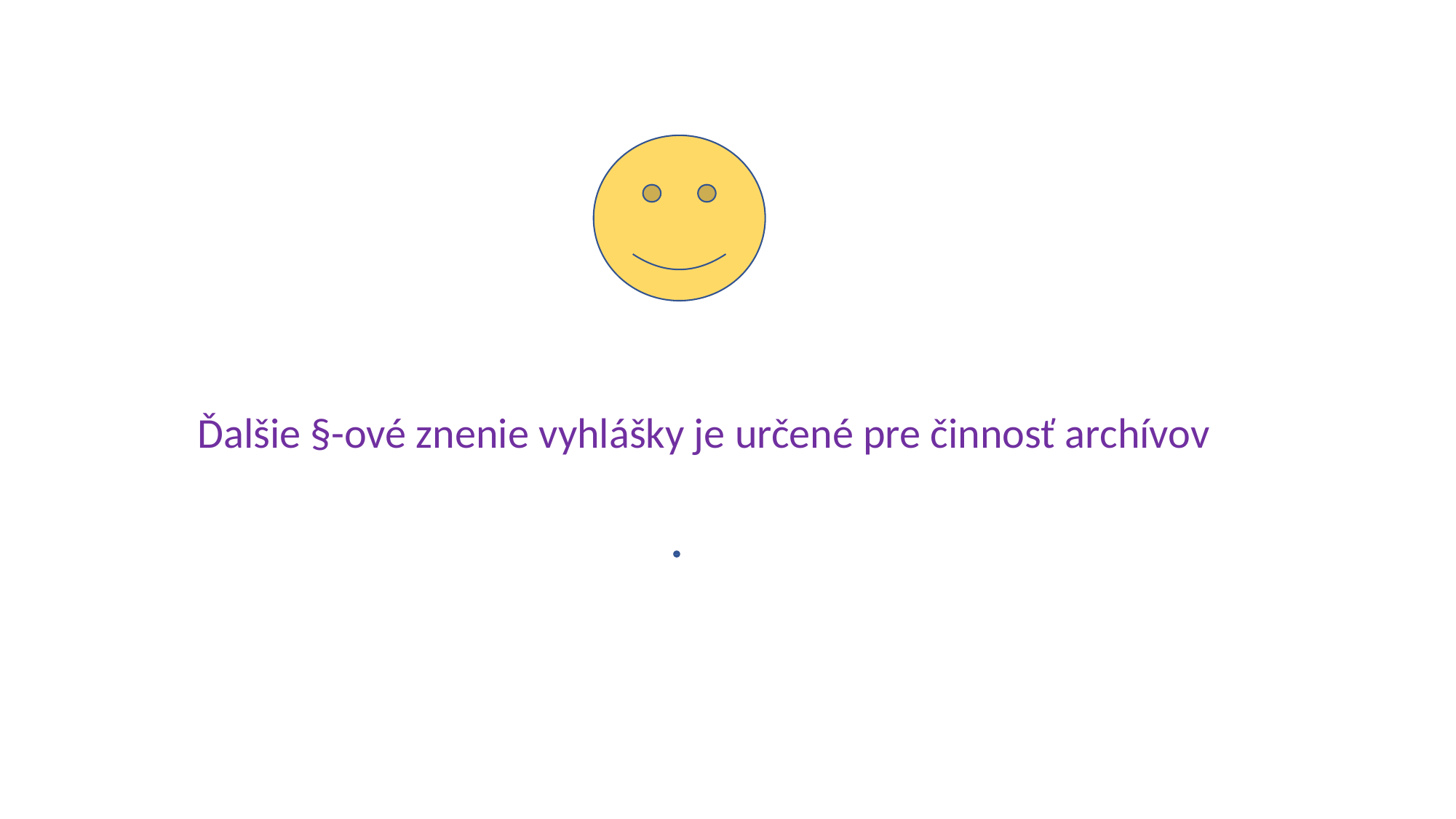

Ďalšie §-ové znenie vyhlášky je určené pre činnosť archívov